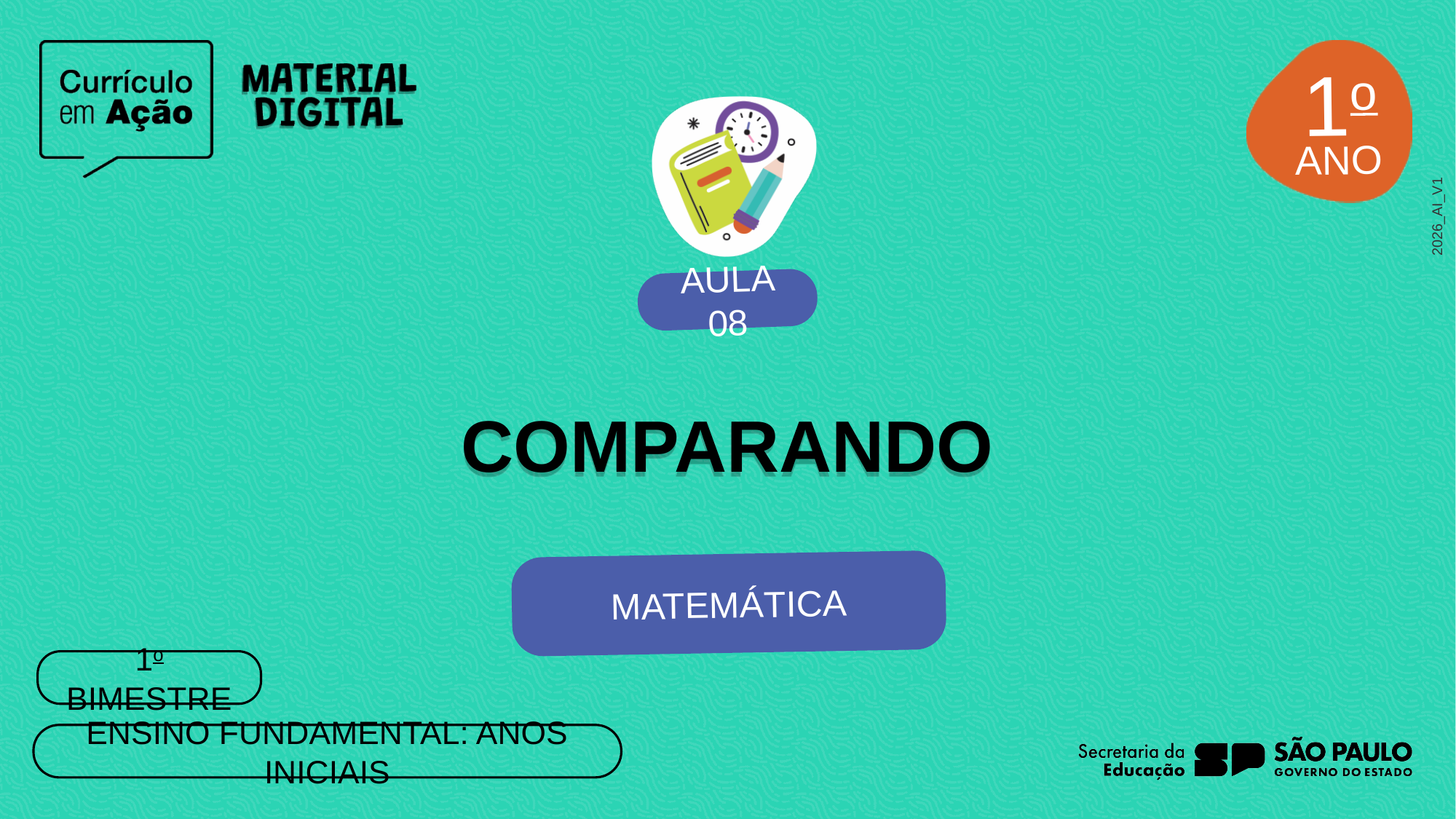

1o
AULA 08
COMPARANDO
MATEMÁTICA
1o BIMESTRE
ENSINO FUNDAMENTAL: ANOS INICIAIS